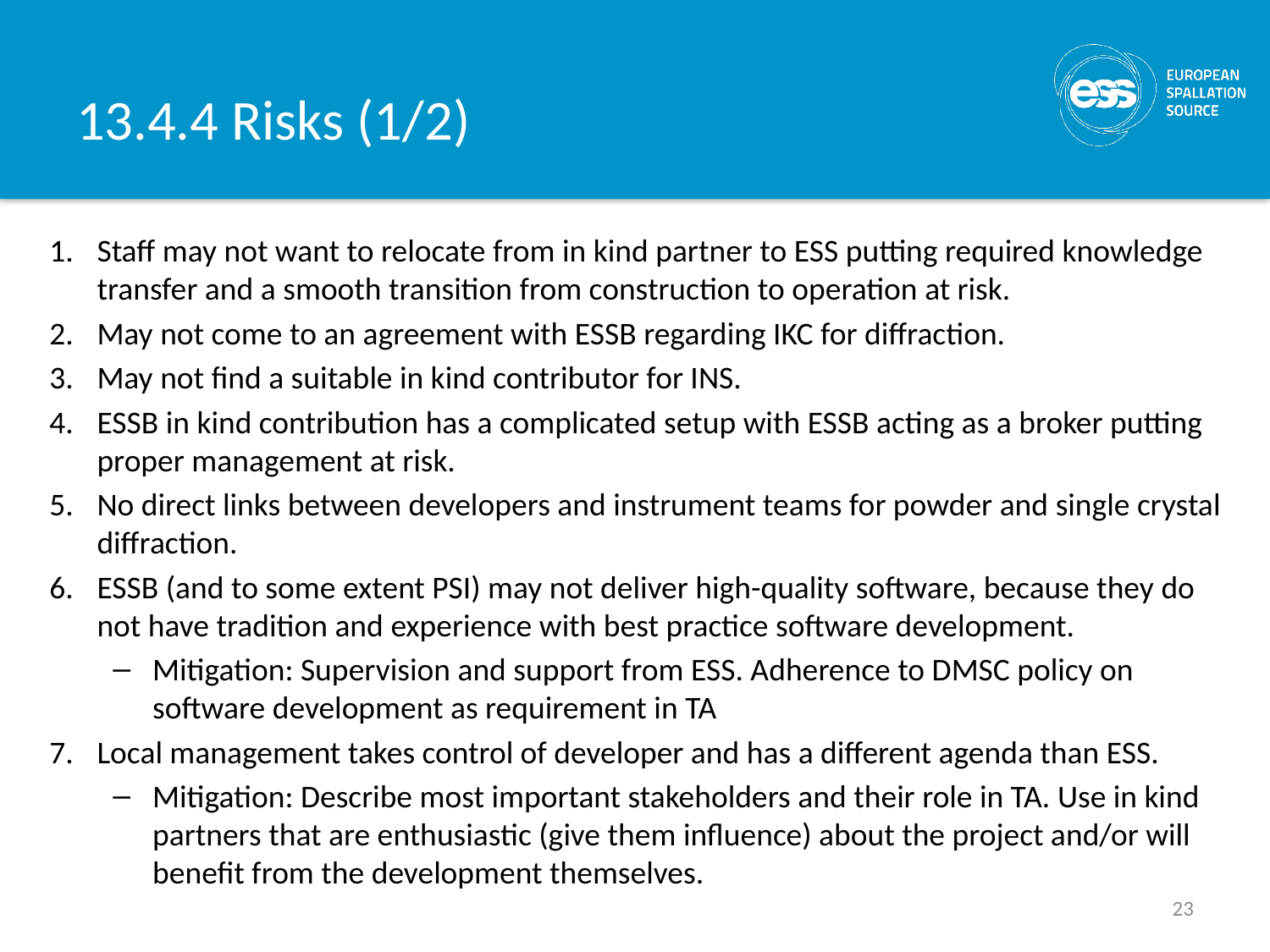

# 13.4.4 Risks (1/2)
Staff may not want to relocate from in kind partner to ESS putting required knowledge transfer and a smooth transition from construction to operation at risk.
May not come to an agreement with ESSB regarding IKC for diffraction.
May not find a suitable in kind contributor for INS.
ESSB in kind contribution has a complicated setup with ESSB acting as a broker putting proper management at risk.
No direct links between developers and instrument teams for powder and single crystal diffraction.
ESSB (and to some extent PSI) may not deliver high-quality software, because they do not have tradition and experience with best practice software development.
Mitigation: Supervision and support from ESS. Adherence to DMSC policy on software development as requirement in TA
Local management takes control of developer and has a different agenda than ESS.
Mitigation: Describe most important stakeholders and their role in TA. Use in kind partners that are enthusiastic (give them influence) about the project and/or will benefit from the development themselves.

23